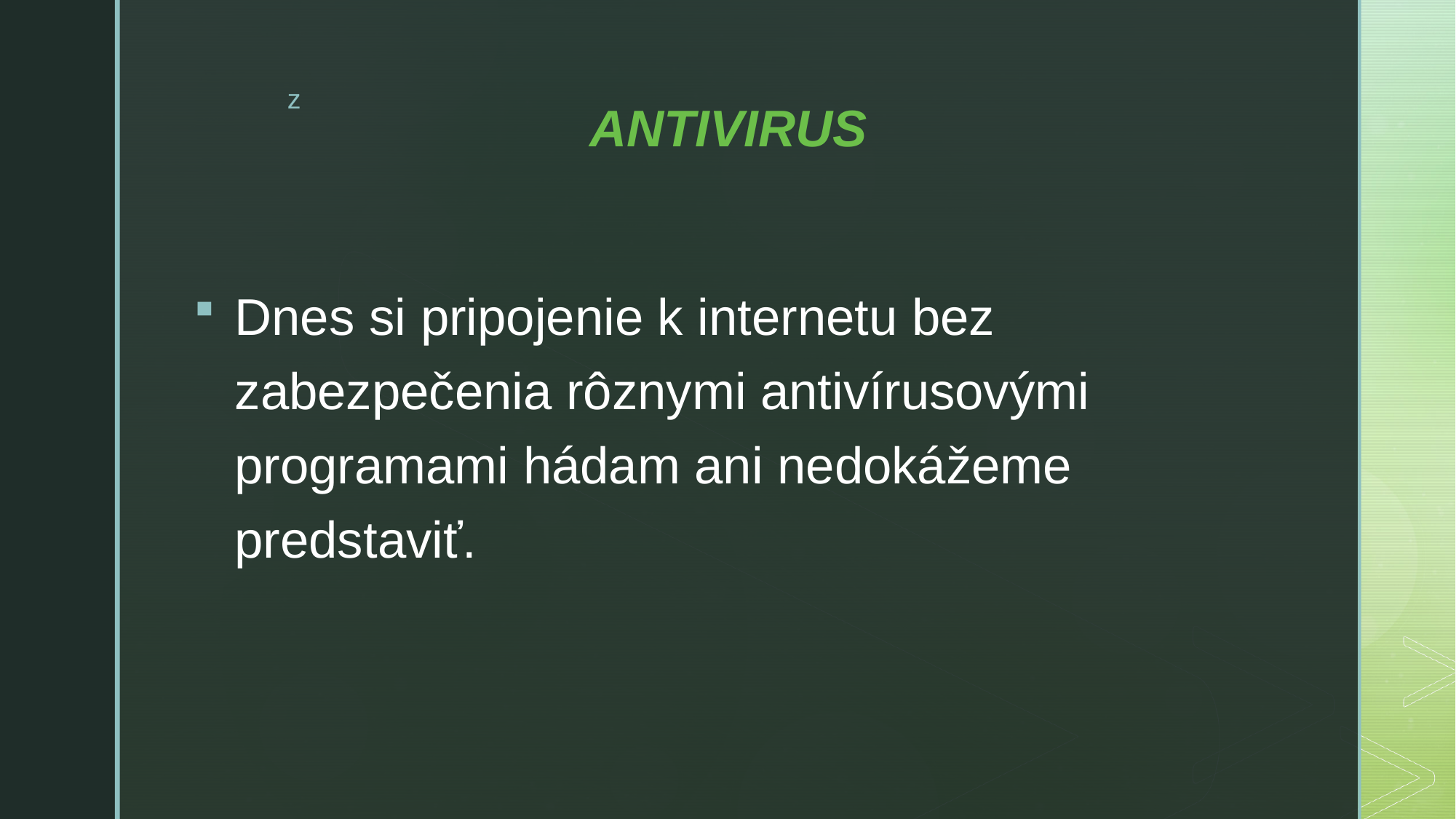

# ANTIVIRUS
Dnes si pripojenie k internetu bez zabezpečenia rôznymi antivírusovými programami hádam ani nedokážeme predstaviť.